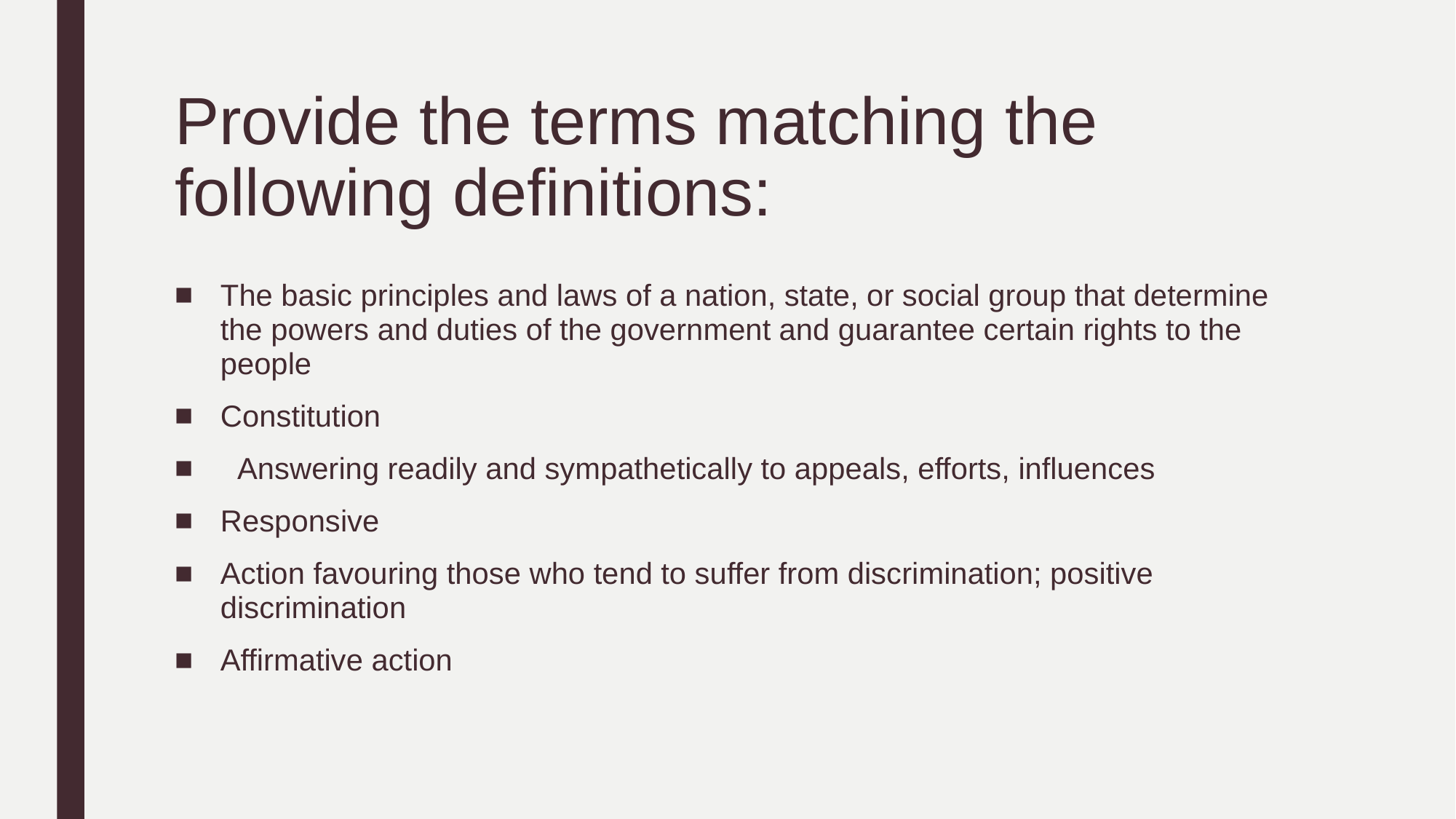

# Provide the terms matching the following definitions:
The basic principles and laws of a nation, state, or social group that determine the powers and duties of the government and guarantee certain rights to the people
Constitution
  Answering readily and sympathetically to appeals, efforts, influences
Responsive
Action favouring those who tend to suffer from discrimination; positive discrimination
Affirmative action